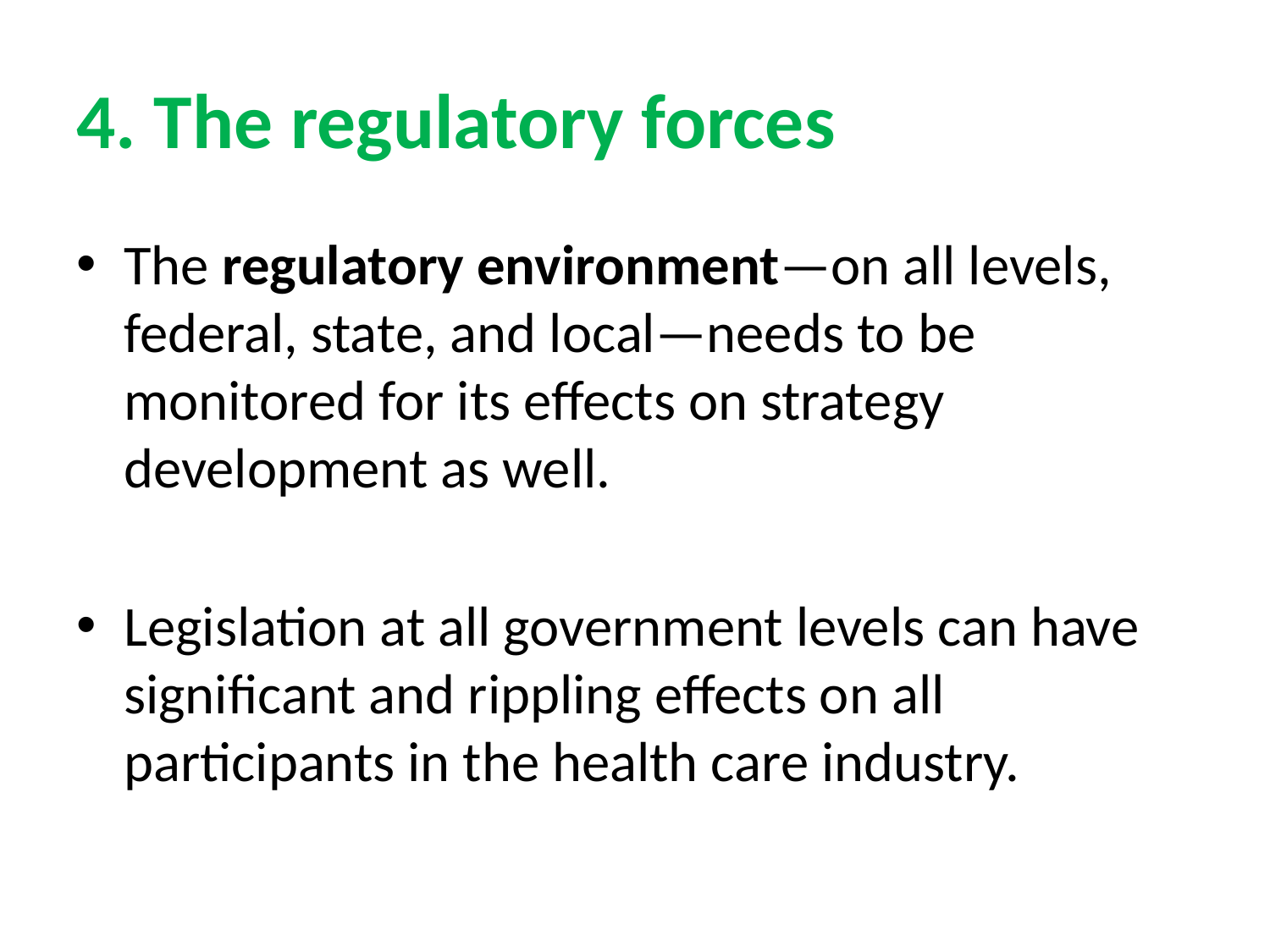

# 4. The regulatory forces
The regulatory environment—on all levels, federal, state, and local—needs to be monitored for its effects on strategy development as well.

Legislation at all government levels can have significant and rippling effects on all participants in the health care industry.